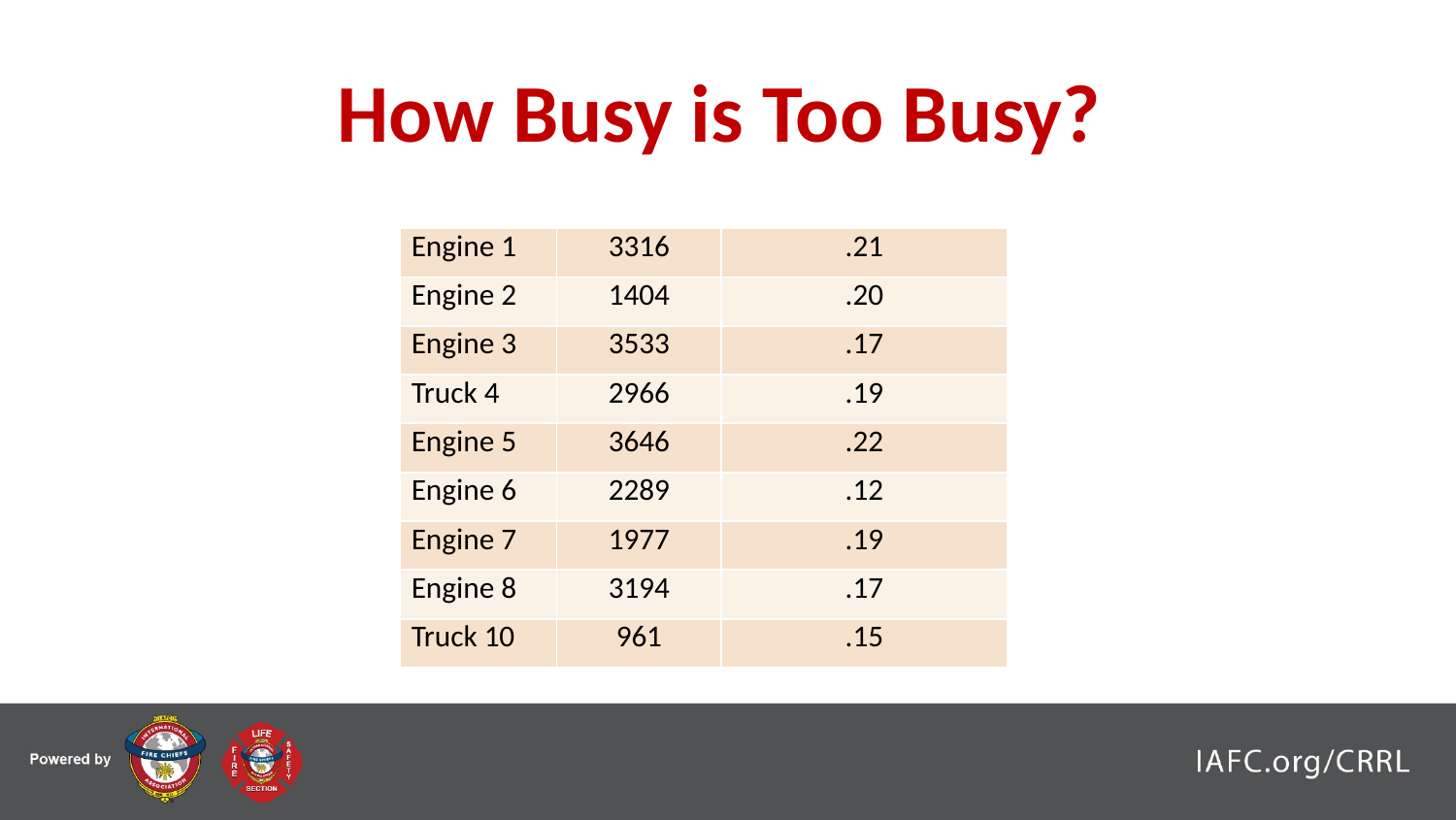

*
How Busy is Too Busy?
| Unit | Responses | Commitment Factor |
| --- | --- | --- |
| Engine 1 | 3316 | .21 |
| Engine 2 | 1404 | .20 |
| Engine 3 | 3533 | .17 |
| Truck 4 | 2966 | .19 |
| Engine 5 | 3646 | .22 |
| Engine 6 | 2289 | .12 |
| Engine 7 | 1977 | .19 |
| Engine 8 | 3194 | .17 |
| Truck 10 | 961 | .15 |